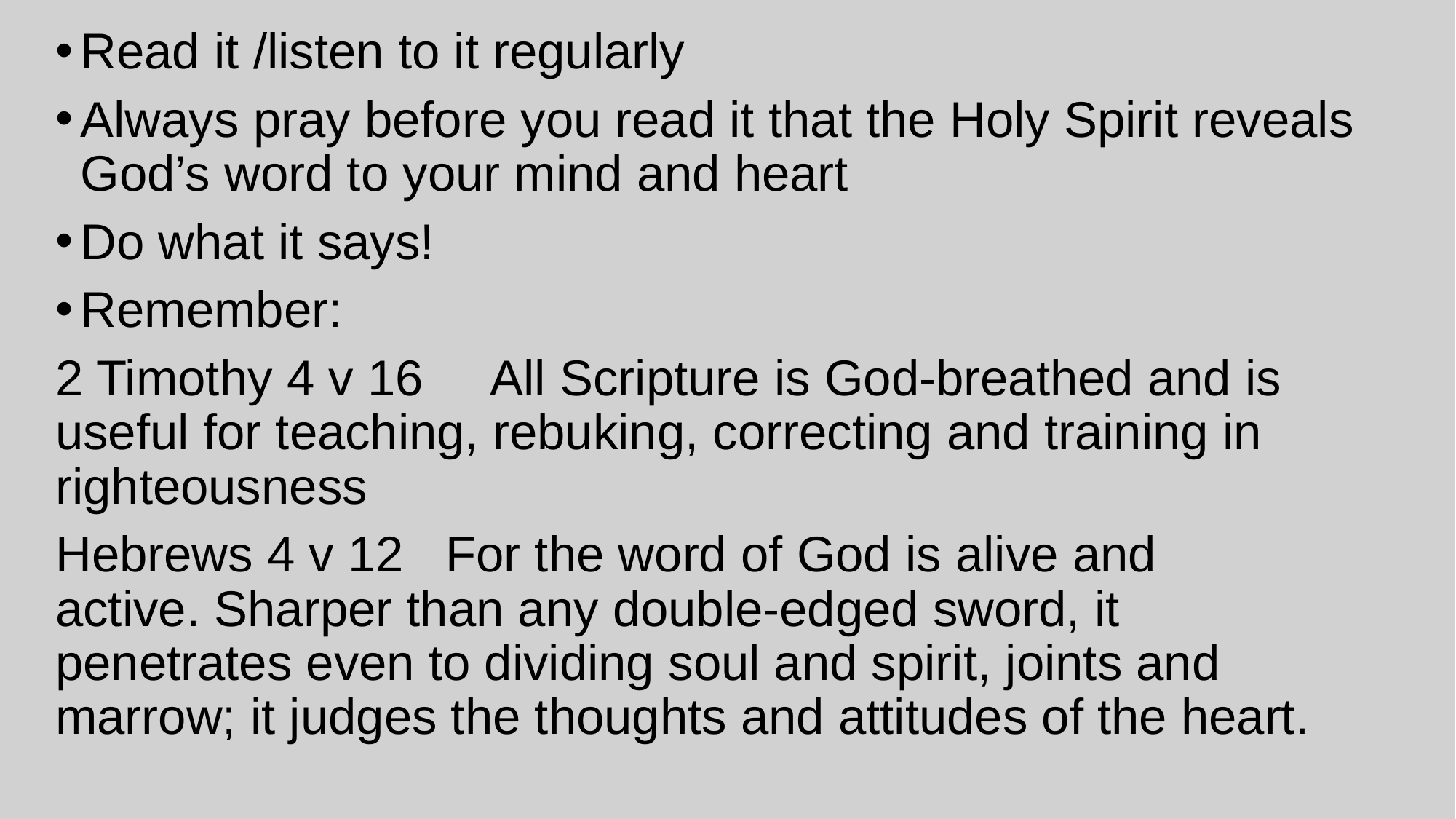

Read it /listen to it regularly
Always pray before you read it that the Holy Spirit reveals God’s word to your mind and heart
Do what it says!
Remember:
2 Timothy 4 v 16     All Scripture is God-breathed and is useful for teaching, rebuking, correcting and training in righteousness
Hebrews 4 v 12   For the word of God is alive and active. Sharper than any double-edged sword, it penetrates even to dividing soul and spirit, joints and marrow; it judges the thoughts and attitudes of the heart.

#